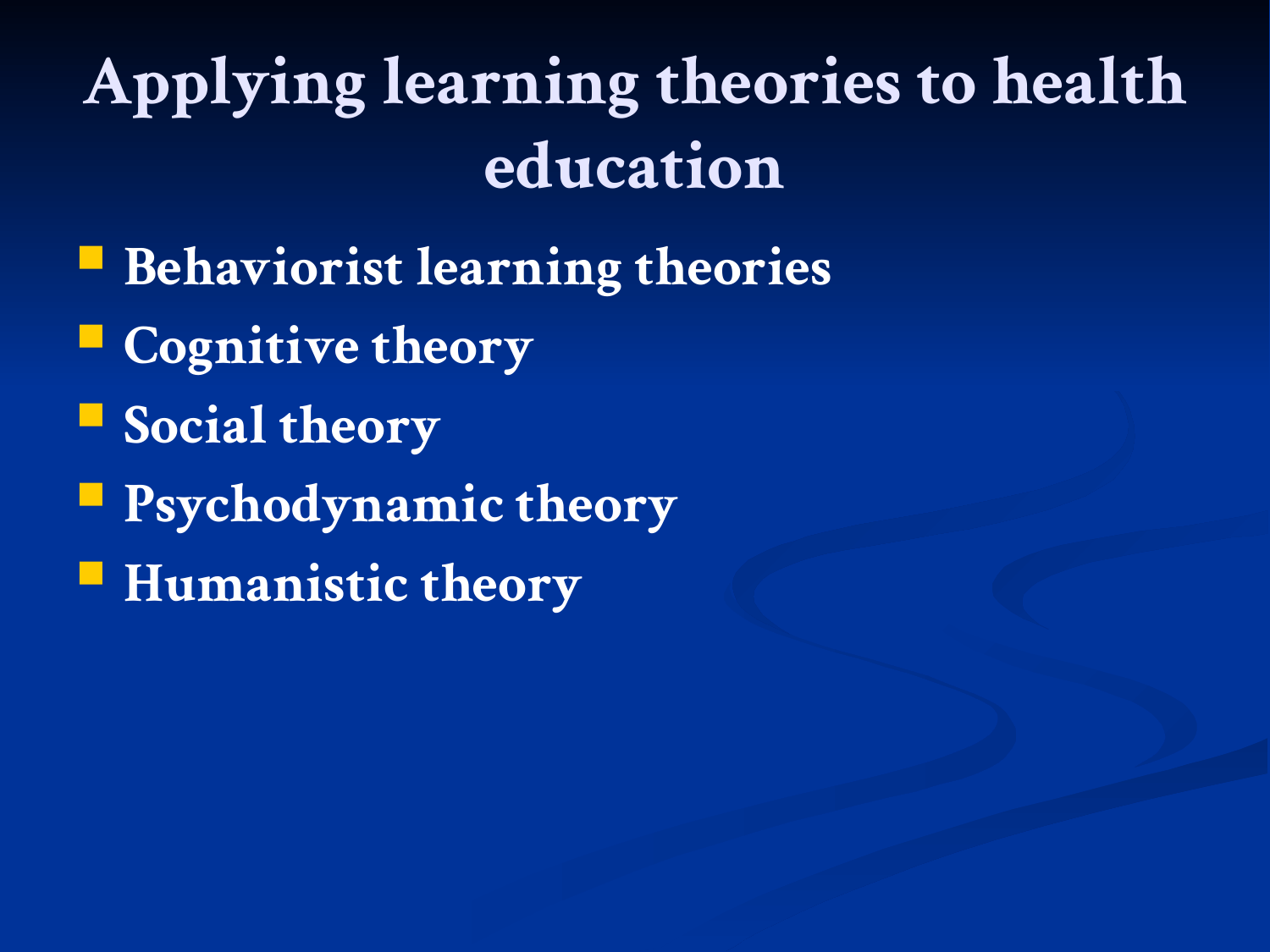

# Applying learning theories to health education
Behaviorist learning theories
Cognitive theory
Social theory
Psychodynamic theory
Humanistic theory